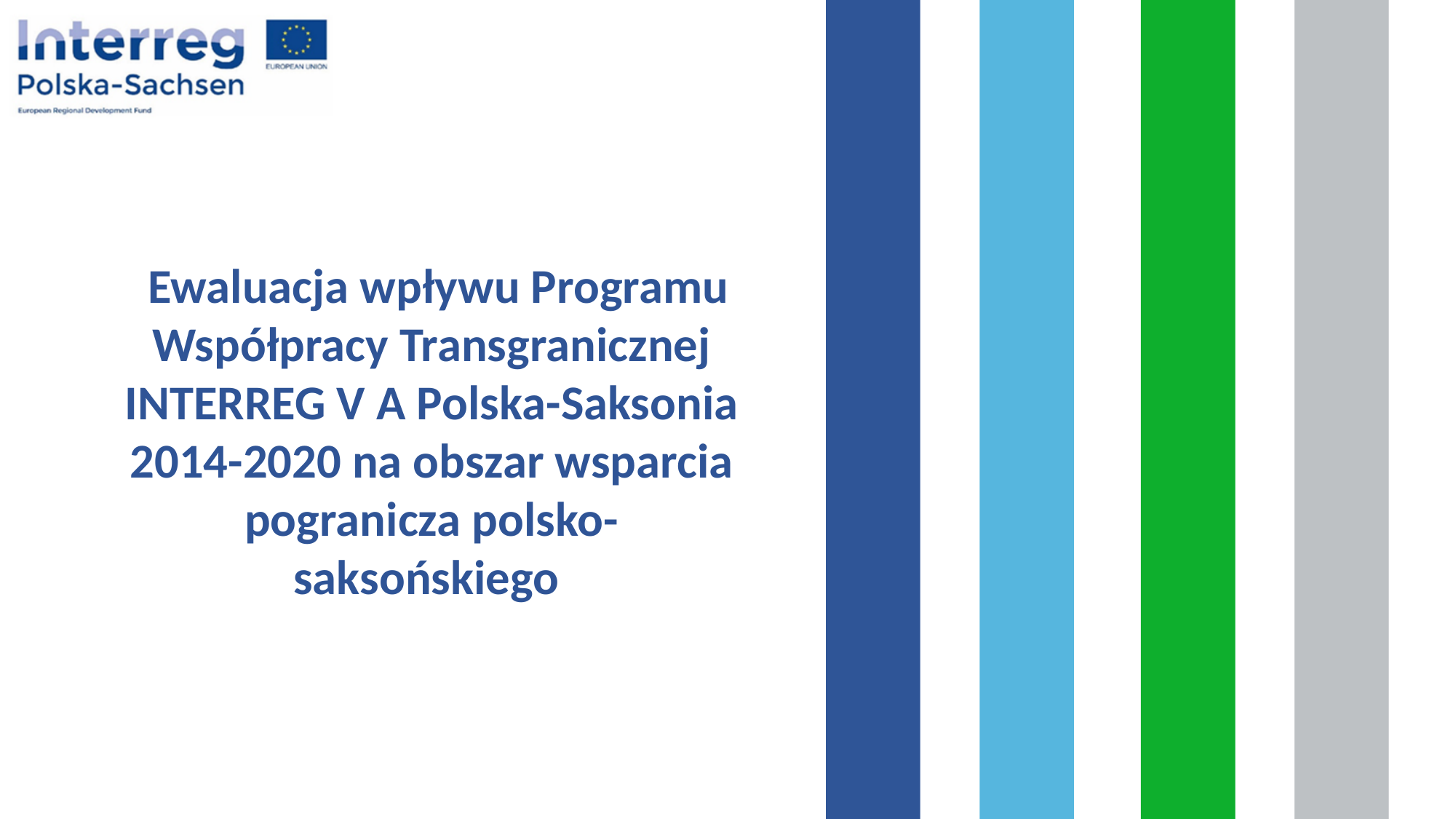

# Ewaluacja wpływu Programu Współpracy Transgranicznej INTERREG V A Polska-Saksonia 2014-2020 na obszar wsparcia pogranicza polsko-saksońskiego